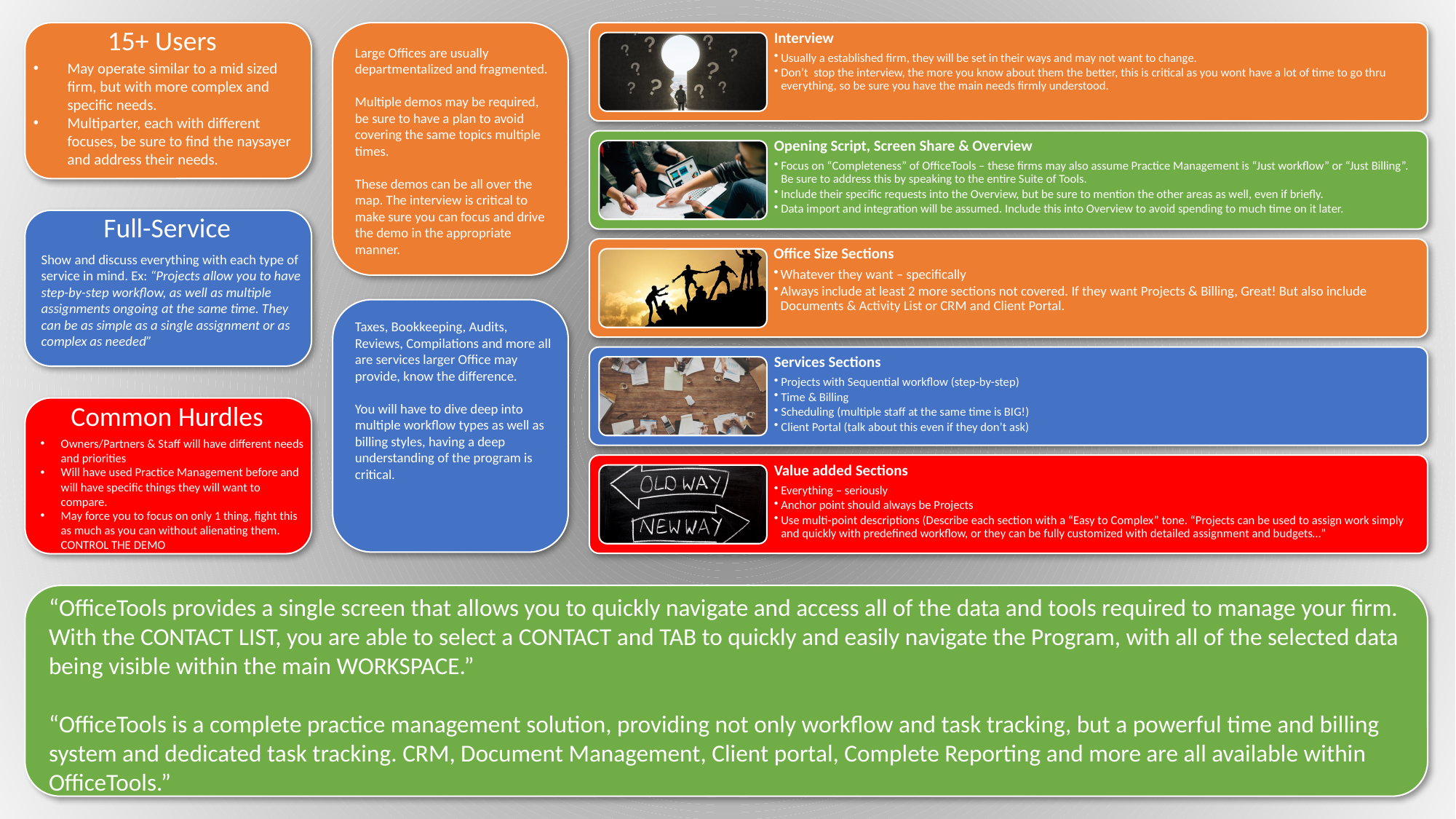

15+ Users

Interview
Usually a established firm, they will be set in their ways and may not want to change.
Don’t  stop the interview, the more you know about them the better, this is critical as you wont have a lot of time to go thru everything, so be sure you have the main needs firmly understood.
Opening Script, Screen Share & Overview
Focus on “Completeness” of OfficeTools – these firms may also assume Practice Management is “Just workflow” or “Just Billing”. Be sure to address this by speaking to the entire Suite of Tools.
Include their specific requests into the Overview, but be sure to mention the other areas as well, even if briefly.
Data import and integration will be assumed. Include this into Overview to avoid spending to much time on it later.
Office Size Sections
Whatever they want – specifically
Always include at least 2 more sections not covered. If they want Projects & Billing, Great! But also include Documents & Activity List or CRM and Client Portal.
Services Sections
Projects with Sequential workflow (step-by-step)
Time & Billing
Scheduling (multiple staff at the same time is BIG!)
Client Portal (talk about this even if they don’t ask)
Value added Sections
Everything – seriously
Anchor point should always be Projects
Use multi-point descriptions (Describe each section with a “Easy to Complex” tone. “Projects can be used to assign work simply and quickly with predefined workflow, or they can be fully customized with detailed assignment and budgets…”
Large Offices are usually departmentalized and fragmented.

Multiple demos may be required, be sure to have a plan to avoid covering the same topics multiple times.

These demos can be all over the map. The interview is critical to make sure you can focus and drive the demo in the appropriate manner.

May operate similar to a mid sized firm, but with more complex and specific needs.
Multiparter, each with different focuses, be sure to find the naysayer and address their needs.

Full-Service

Show and discuss everything with each type of service in mind. Ex: “Projects allow you to have step-by-step workflow, as well as multiple assignments ongoing at the same time. They can be as simple as a single assignment or as complex as needed”

Taxes, Bookkeeping, Audits, Reviews, Compilations and more all are services larger Office may provide, know the difference.

You will have to dive deep into multiple workflow types as well as billing styles, having a deep understanding of the program is critical.

Common Hurdles

Owners/Partners & Staff will have different needs and priorities
Will have used Practice Management before and will have specific things they will want to compare.
May force you to focus on only 1 thing, fight this as much as you can without alienating them. CONTROL THE DEMO

“OfficeTools provides a single screen that allows you to quickly navigate and access all of the data and tools required to manage your firm. With the CONTACT LIST, you are able to select a CONTACT and TAB to quickly and easily navigate the Program, with all of the selected data being visible within the main WORKSPACE.”

“OfficeTools is a complete practice management solution, providing not only workflow and task tracking, but a powerful time and billing system and dedicated task tracking. CRM, Document Management, Client portal, Complete Reporting and more are all available within OfficeTools.”